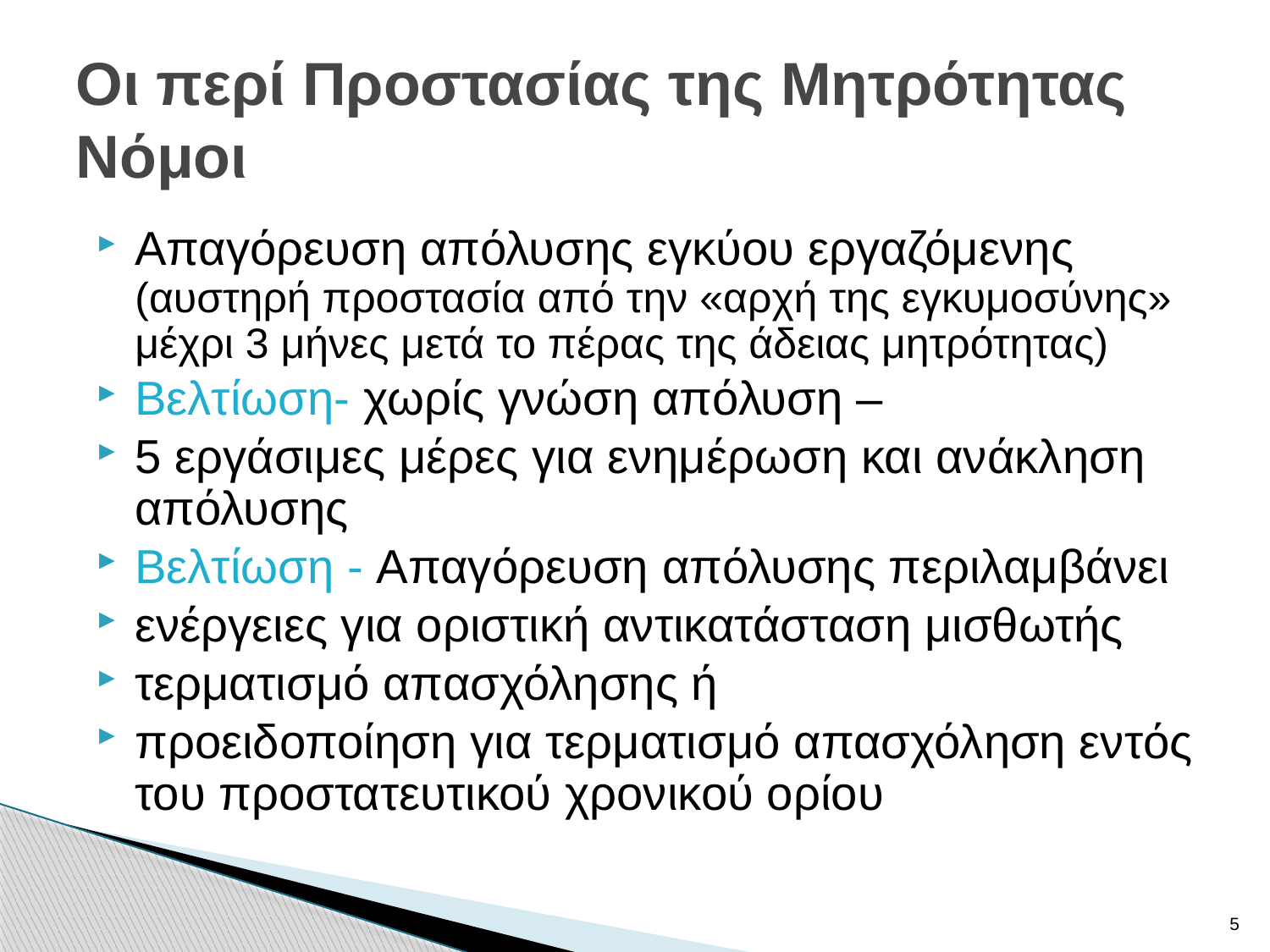

# Οι περί Προστασίας της Μητρότητας Νόμοι
Απαγόρευση απόλυσης εγκύου εργαζόμενης (αυστηρή προστασία από την «αρχή της εγκυμοσύνης» μέχρι 3 μήνες μετά το πέρας της άδειας μητρότητας)
Βελτίωση- χωρίς γνώση απόλυση –
5 εργάσιμες μέρες για ενημέρωση και ανάκληση απόλυσης
Βελτίωση - Απαγόρευση απόλυσης περιλαμβάνει
ενέργειες για οριστική αντικατάσταση μισθωτής
τερματισμό απασχόλησης ή
προειδοποίηση για τερματισμό απασχόληση εντός του προστατευτικού χρονικού ορίου
5